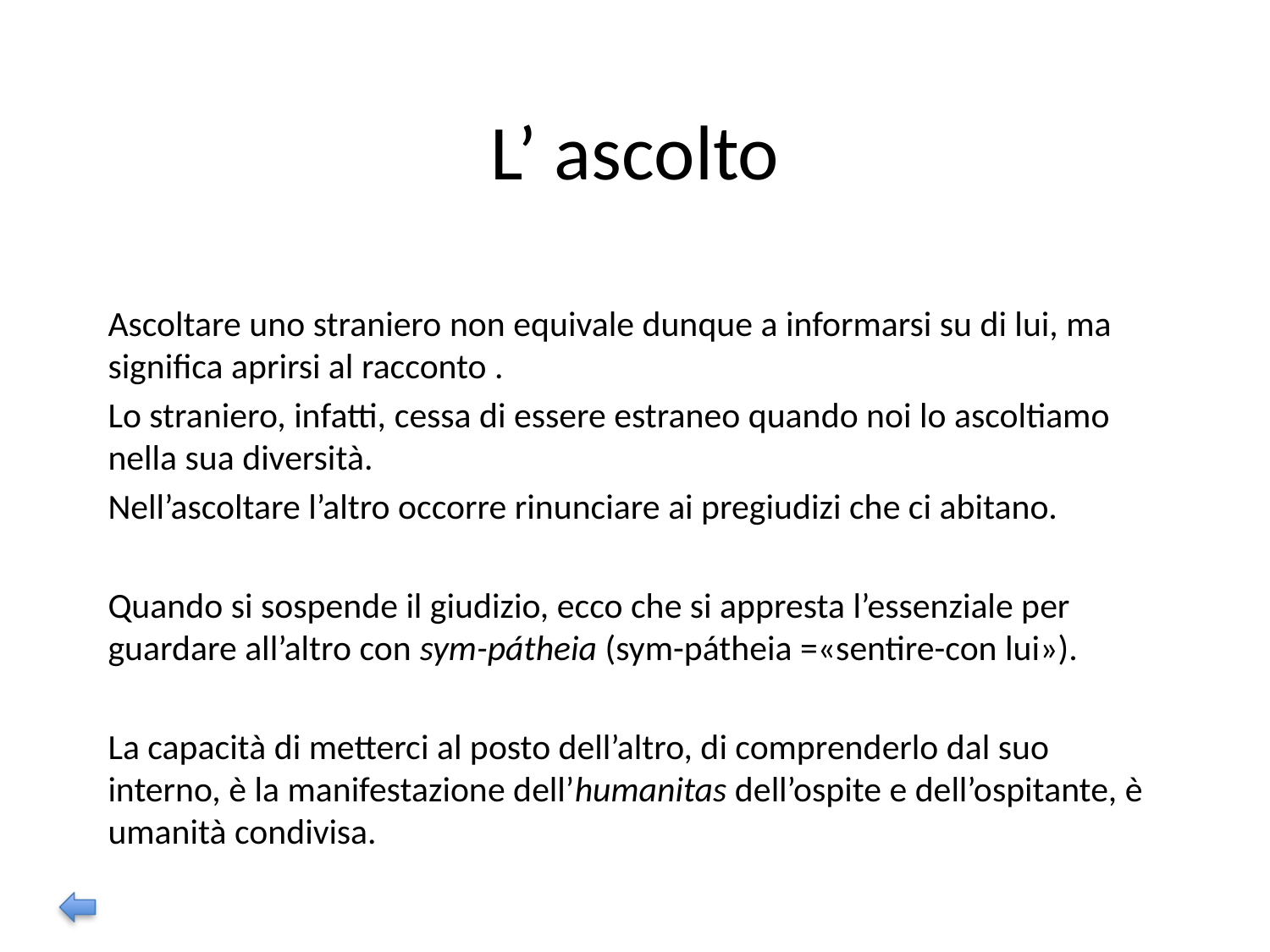

# L’ ascolto
Ascoltare uno straniero non equivale dunque a informarsi su di lui, ma significa aprirsi al racconto .
Lo straniero, infatti, cessa di essere estraneo quando noi lo ascoltiamo nella sua diversità.
Nell’ascoltare l’altro occorre rinunciare ai pregiudizi che ci abitano.

Quando si sospende il giudizio, ecco che si appresta l’essenziale per guardare all’altro con sym-pátheia (sym-pátheia =«sentire-con lui»).

La capacità di metterci al posto dell’altro, di comprenderlo dal suo interno, è la manifestazione dell’humanitas dell’ospite e dell’ospitante, è umanità condivisa.